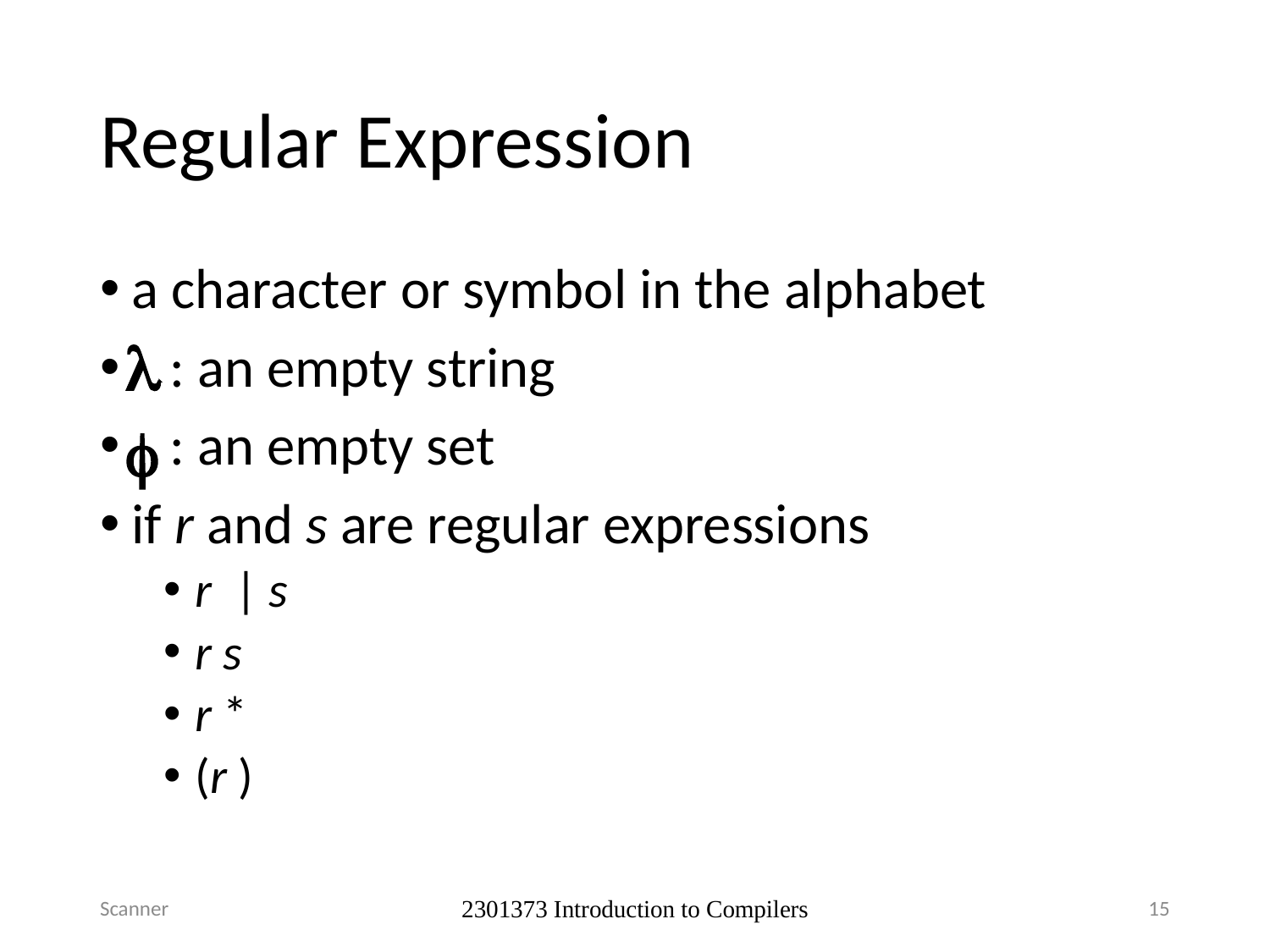

# Regular Expression
a character or symbol in the alphabet
   : an empty string
   : an empty set
if r and s are regular expressions
r  | s
r s
r *
(r )
λ
φ
Scanner
2301373 Introduction to Compilers
15